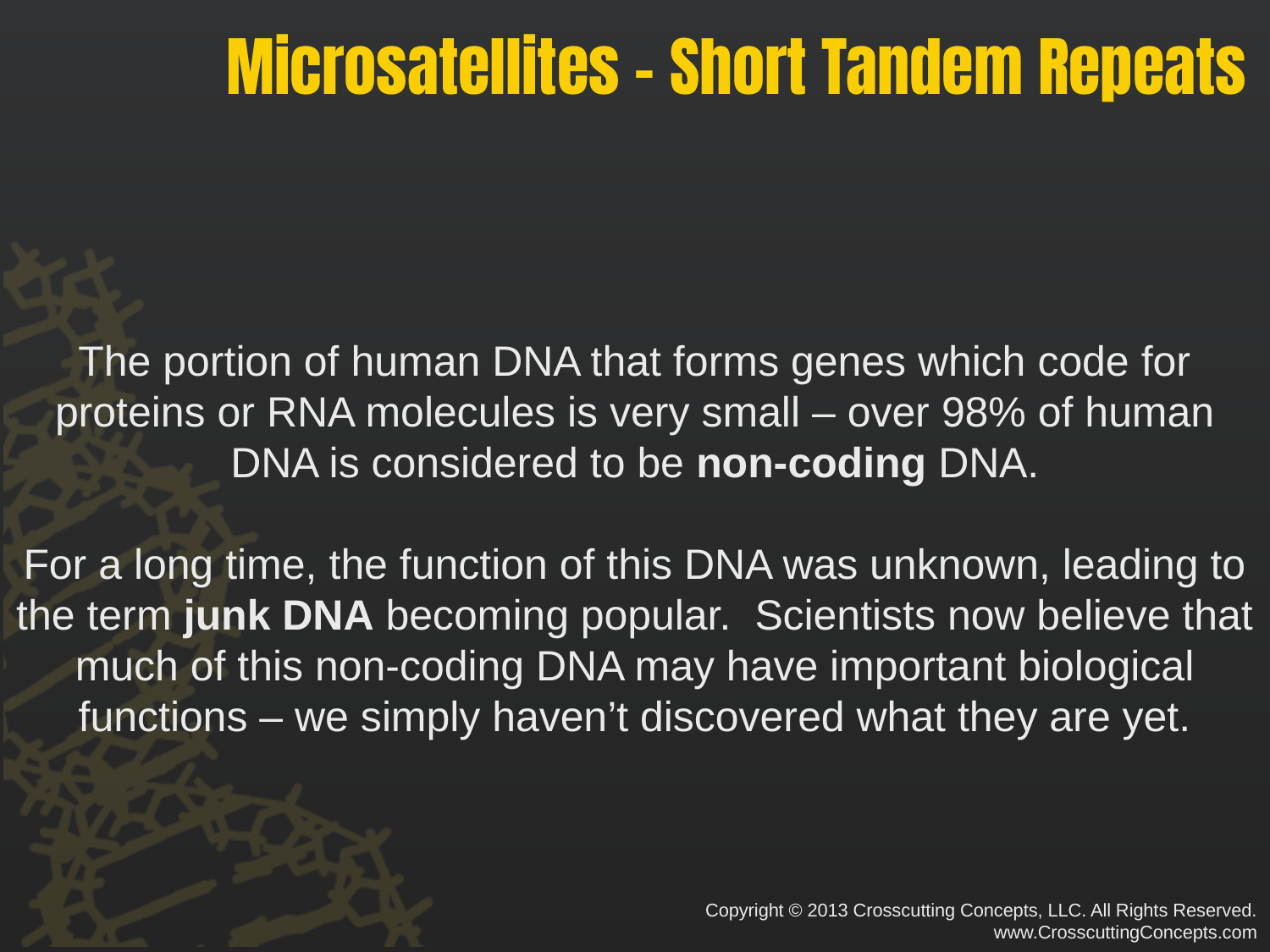

# Microsatellites - Short Tandem Repeats
The portion of human DNA that forms genes which code for proteins or RNA molecules is very small – over 98% of human DNA is considered to be non-coding DNA.

For a long time, the function of this DNA was unknown, leading to the term junk DNA becoming popular.  Scientists now believe that much of this non-coding DNA may have important biological functions – we simply haven’t discovered what they are yet.
Copyright © 2013 Crosscutting Concepts, LLC. All Rights Reserved.
www.CrosscuttingConcepts.com